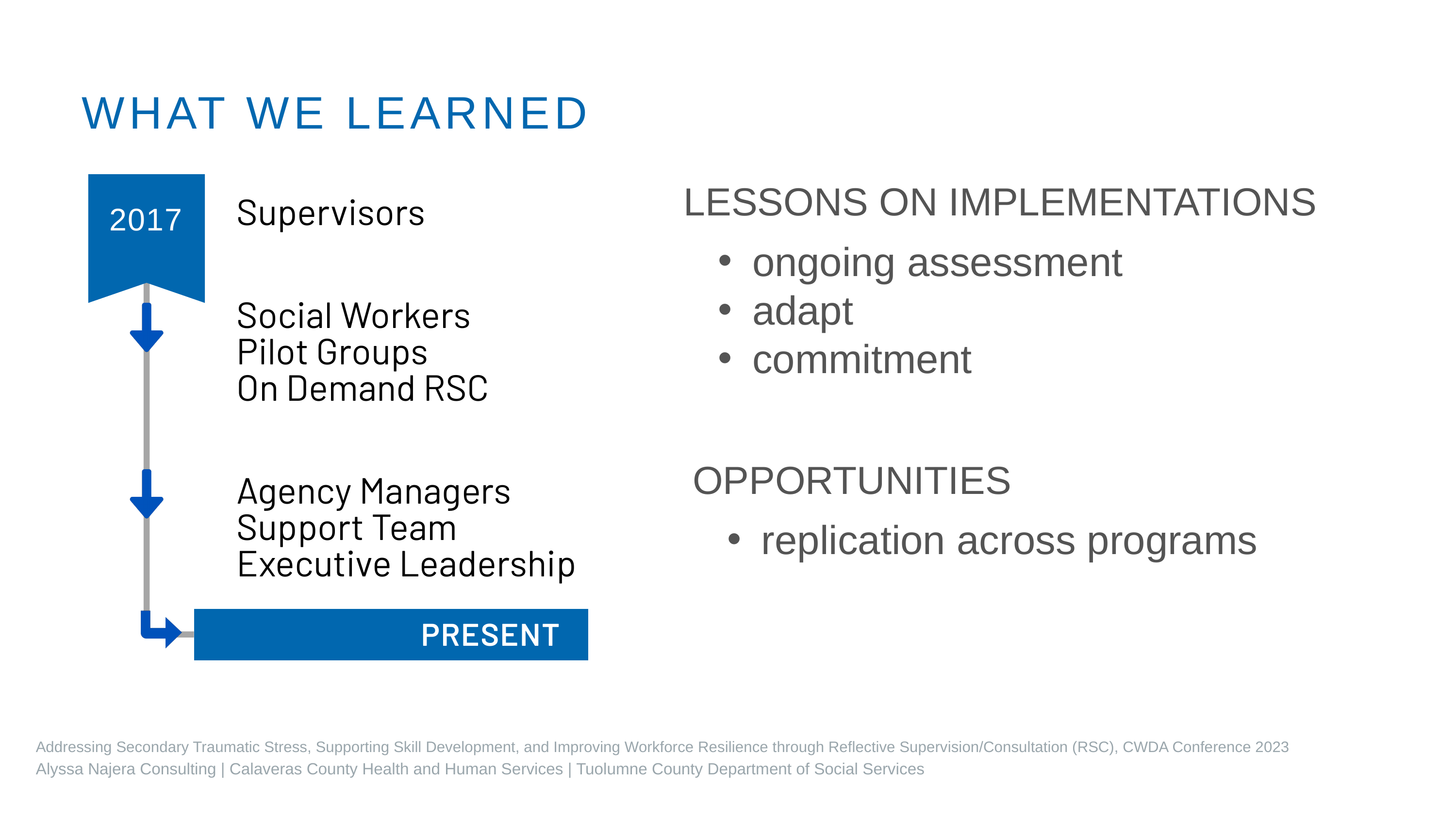

WHAT WE LEARNED

LESSONS ON IMPLEMENTATIONS
ongoing assessment
adapt
commitment

Supervisors

2017
Social Workers
Pilot Groups
On Demand RSC

OPPORTUNITIES
replication across programs

Agency Managers
Support Team
Executive Leadership
PRESENT

Addressing Secondary Traumatic Stress, Supporting Skill Development, and Improving Workforce Resilience through Reflective Supervision/Consultation (RSC), CWDA Conference 2023
Alyssa Najera Consulting | Calaveras County Health and Human Services | Tuolumne County Department of Social Services